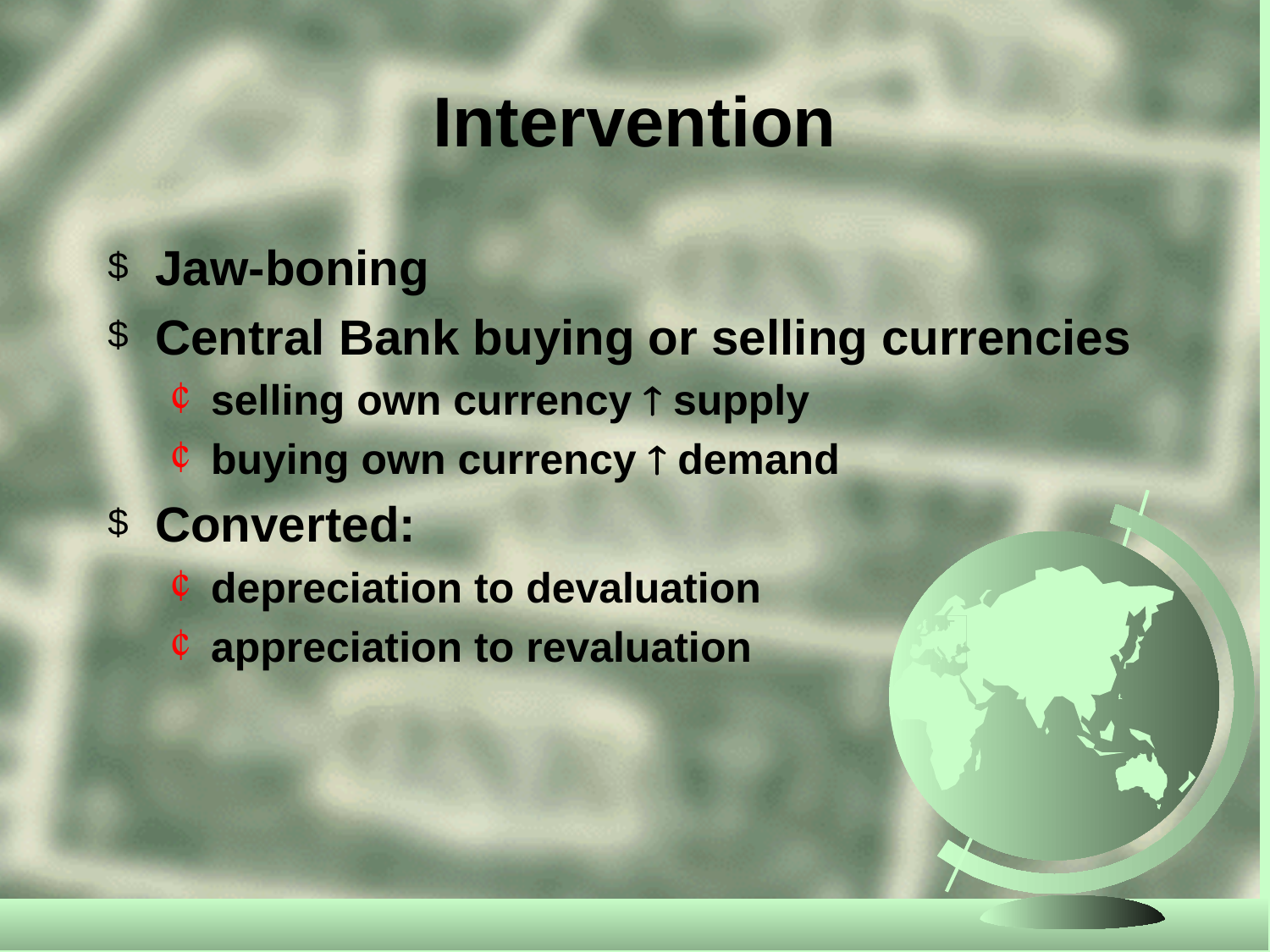

# Intervention
Jaw-boning
Central Bank buying or selling currencies
selling own currency ↑ supply
buying own currency ↑ demand
Converted:
depreciation to devaluation
appreciation to revaluation